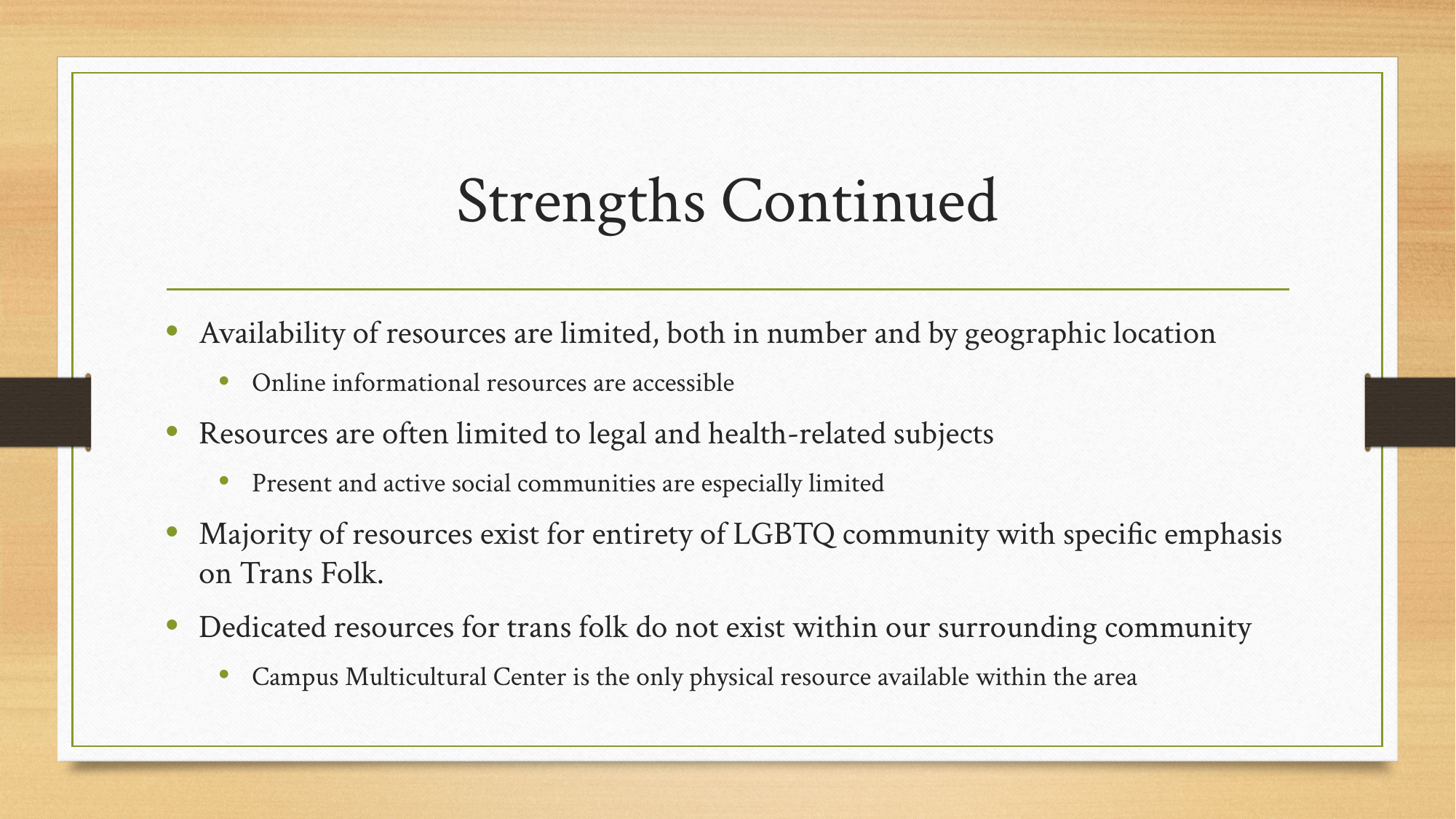

# Strengths Continued
Availability of resources are limited, both in number and by geographic location
Online informational resources are accessible
Resources are often limited to legal and health-related subjects
Present and active social communities are especially limited
Majority of resources exist for entirety of LGBTQ community with specific emphasis on Trans Folk.
Dedicated resources for trans folk do not exist within our surrounding community
Campus Multicultural Center is the only physical resource available within the area